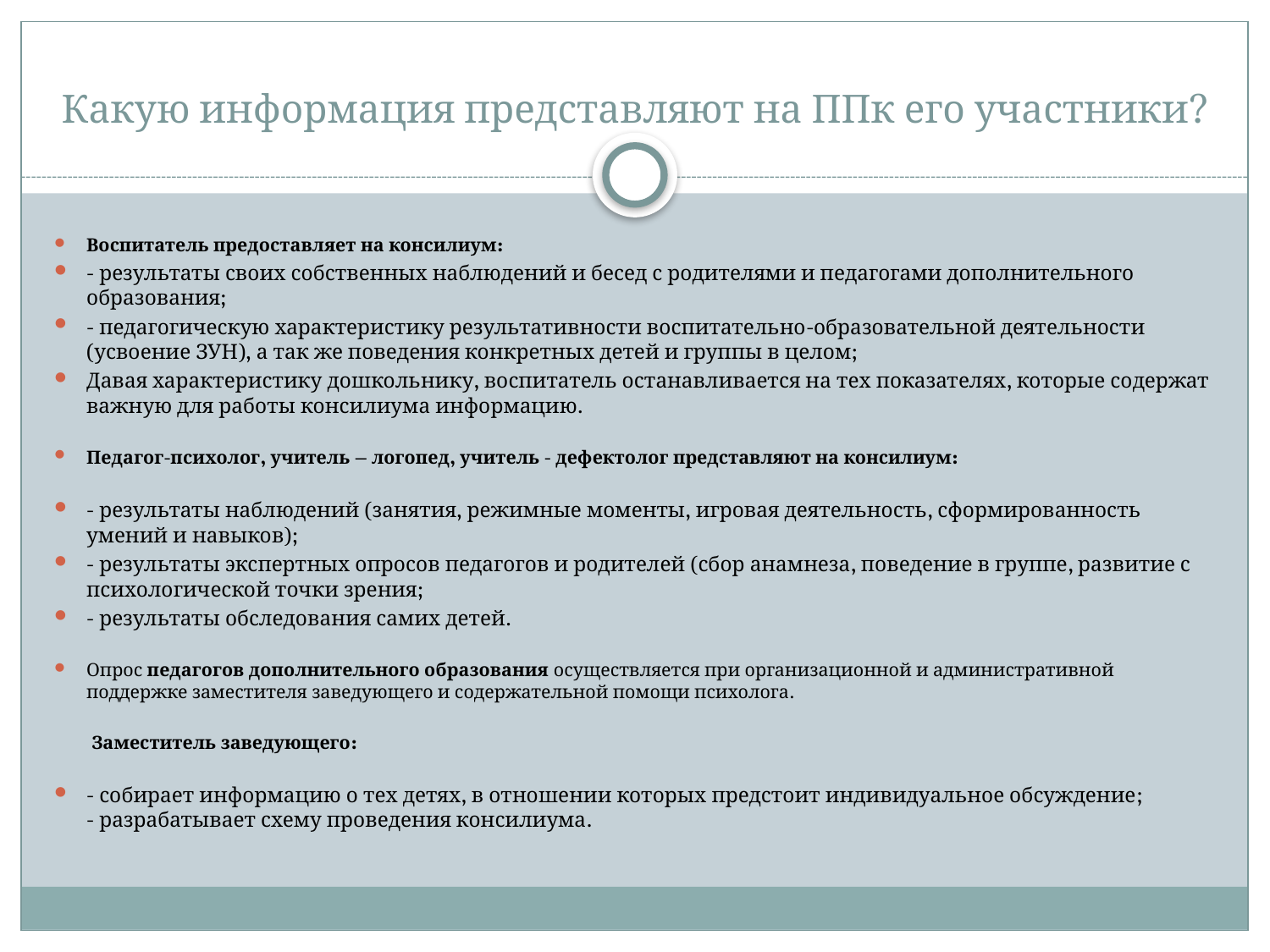

# Какую информация представляют на ППк его участники?

Воспитатель предоставляет на консилиум:
- результаты своих собственных наблюдений и бесед с родителями и педагогами дополнительного образования;
- педагогическую характеристику результативности воспитательно-образовательной деятельности (усвоение ЗУН), а так же поведения конкретных детей и группы в целом;
Давая характеристику дошкольнику, воспитатель останавливается на тех показателях, которые содержат важную для работы консилиума информацию.

Педагог-психолог, учитель – логопед, учитель - дефектолог представляют на консилиум:

- результаты наблюдений (занятия, режимные моменты, игровая деятельность, сформированность умений и навыков);
- результаты экспертных опросов педагогов и родителей (сбор анамнеза, поведение в группе, развитие с психологической точки зрения;
- результаты обследования самих детей.

Опрос педагогов дополнительного образования осуществляется при организационной и административной поддержке заместителя заведующего и содержательной помощи психолога.

        Заместитель заведующего:

- собирает информацию о тех детях, в отношении которых предстоит индивидуальное обсуждение;
- разрабатывает схему проведения консилиума.